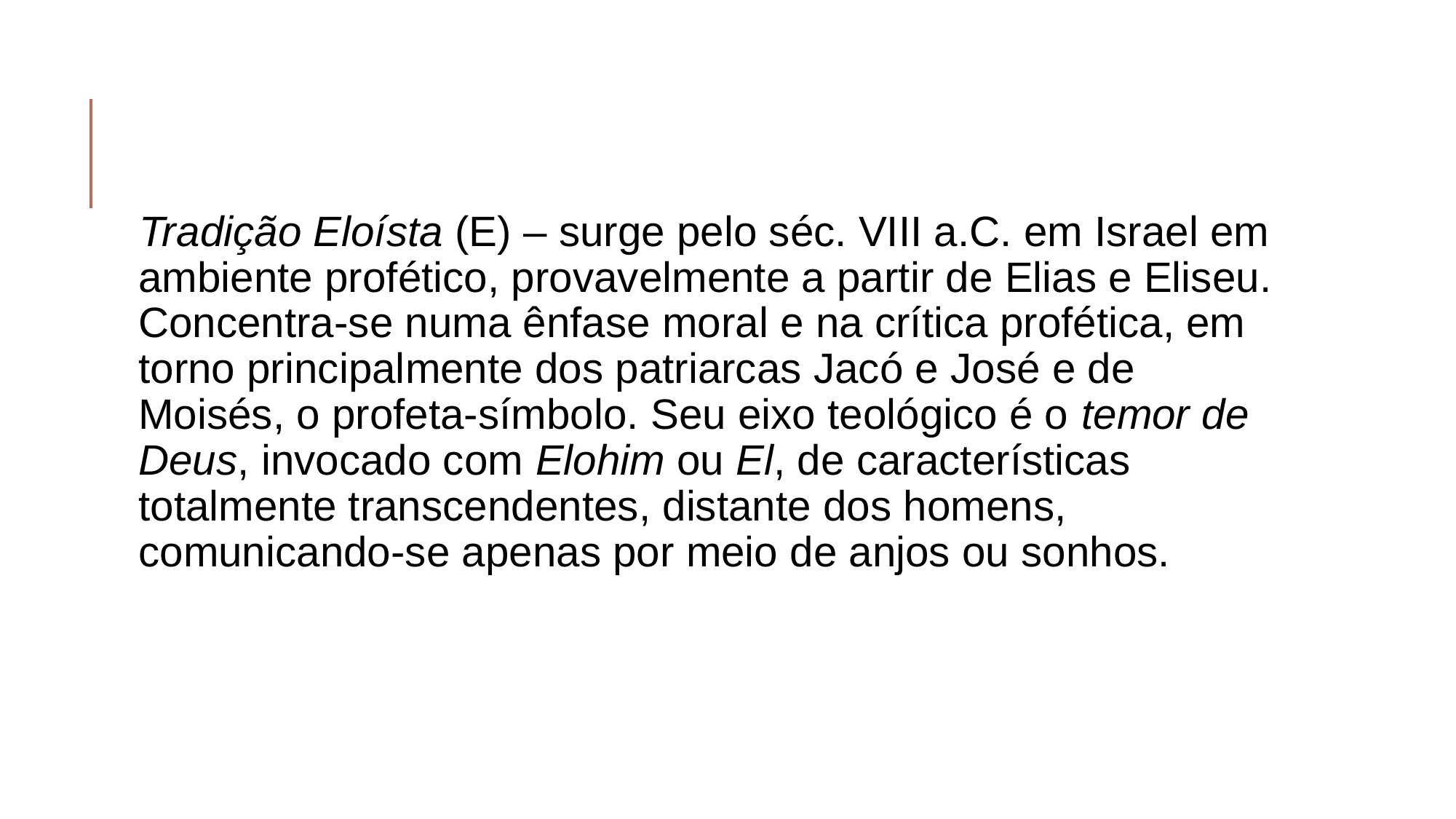

Tradição Eloísta (E) – surge pelo séc. VIII a.C. em Israel em ambiente profético, provavelmente a partir de Elias e Eliseu. Concentra-se numa ênfase moral e na crítica profética, em torno principalmente dos patriarcas Jacó e José e de Moisés, o profeta-símbolo. Seu eixo teológico é o temor de Deus, invocado com Elohim ou El, de características totalmente transcendentes, distante dos homens, comunicando-se apenas por meio de anjos ou sonhos.